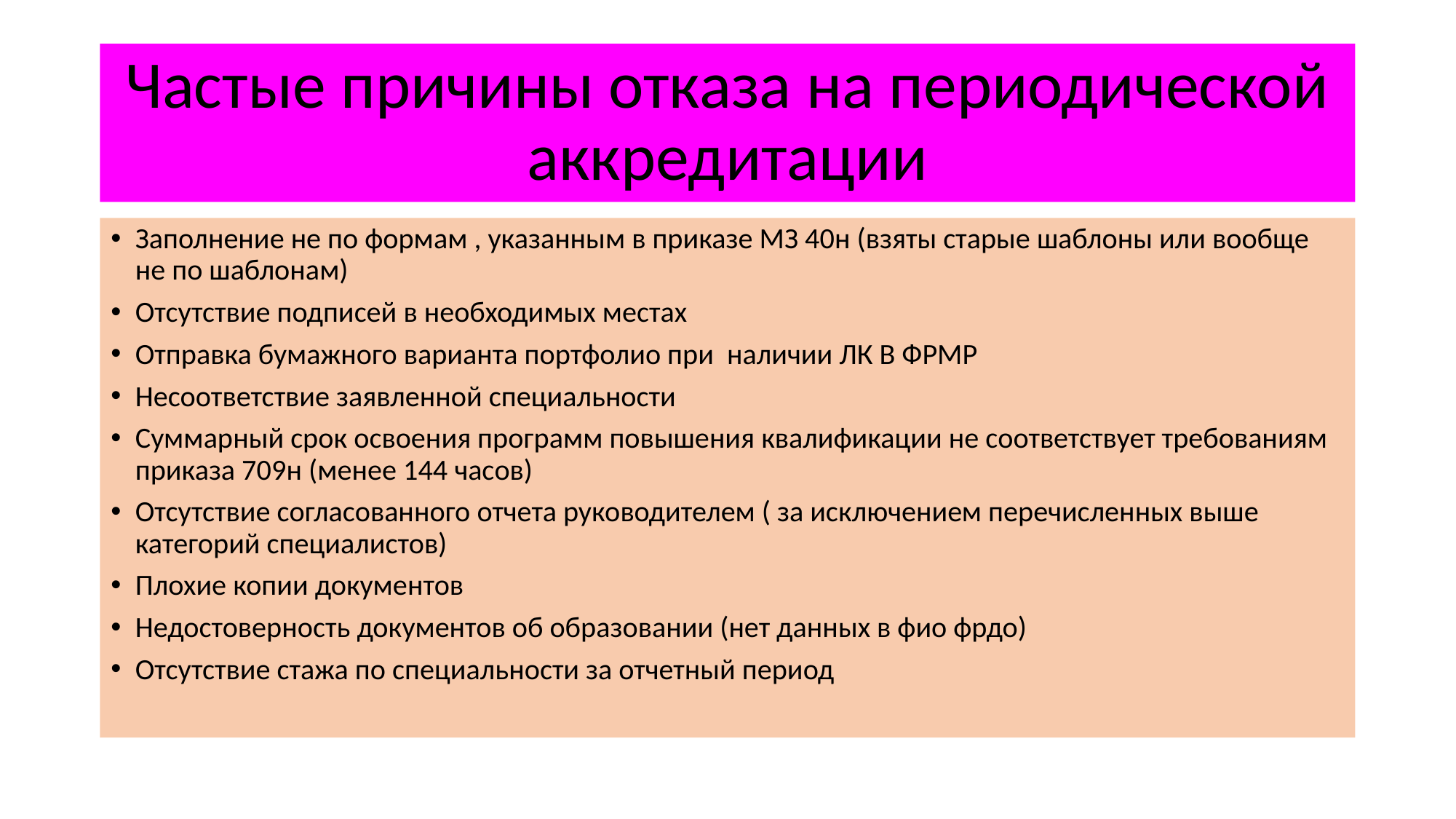

# Частые причины отказа на периодической аккредитации
Заполнение не по формам , указанным в приказе МЗ 40н (взяты старые шаблоны или вообще не по шаблонам)
Отсутствие подписей в необходимых местах
Отправка бумажного варианта портфолио при  наличии ЛК В ФРМР
Несоответствие заявленной специальности
Суммарный срок освоения программ повышения квалификации не соответствует требованиям приказа 709н (менее 144 часов)
Отсутствие согласованного отчета руководителем ( за исключением перечисленных выше категорий специалистов)
Плохие копии документов
Недостоверность документов об образовании (нет данных в фио фрдо)
Отсутствие стажа по специальности за отчетный период